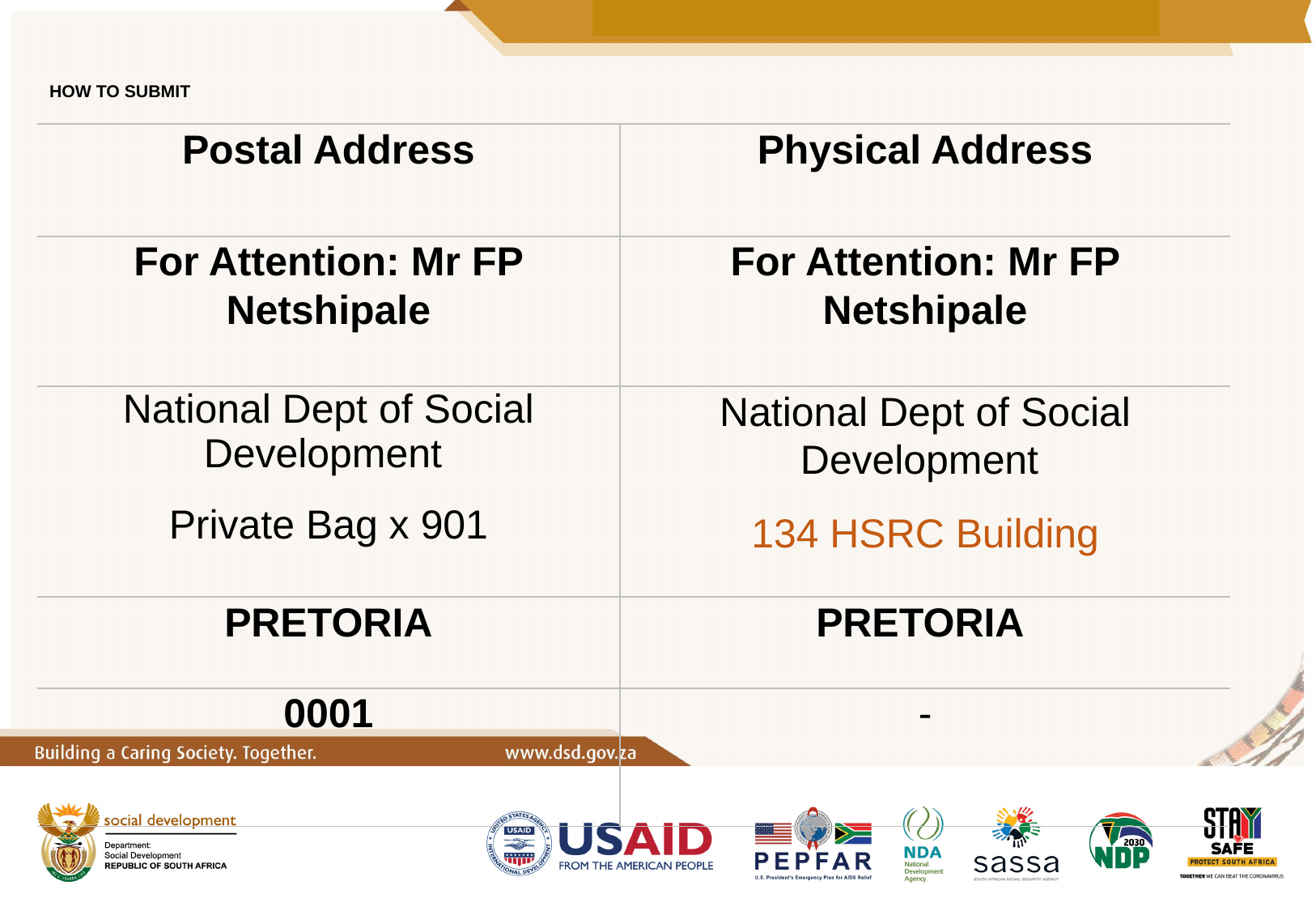

# HOW TO SUBMIT
| Postal Address | Physical Address |
| --- | --- |
| For Attention: Mr FP Netshipale | For Attention: Mr FP Netshipale |
| National Dept of Social Development Private Bag x 901 | National Dept of Social Development 134 HSRC Building |
| PRETORIA | PRETORIA |
| 0001 | - |